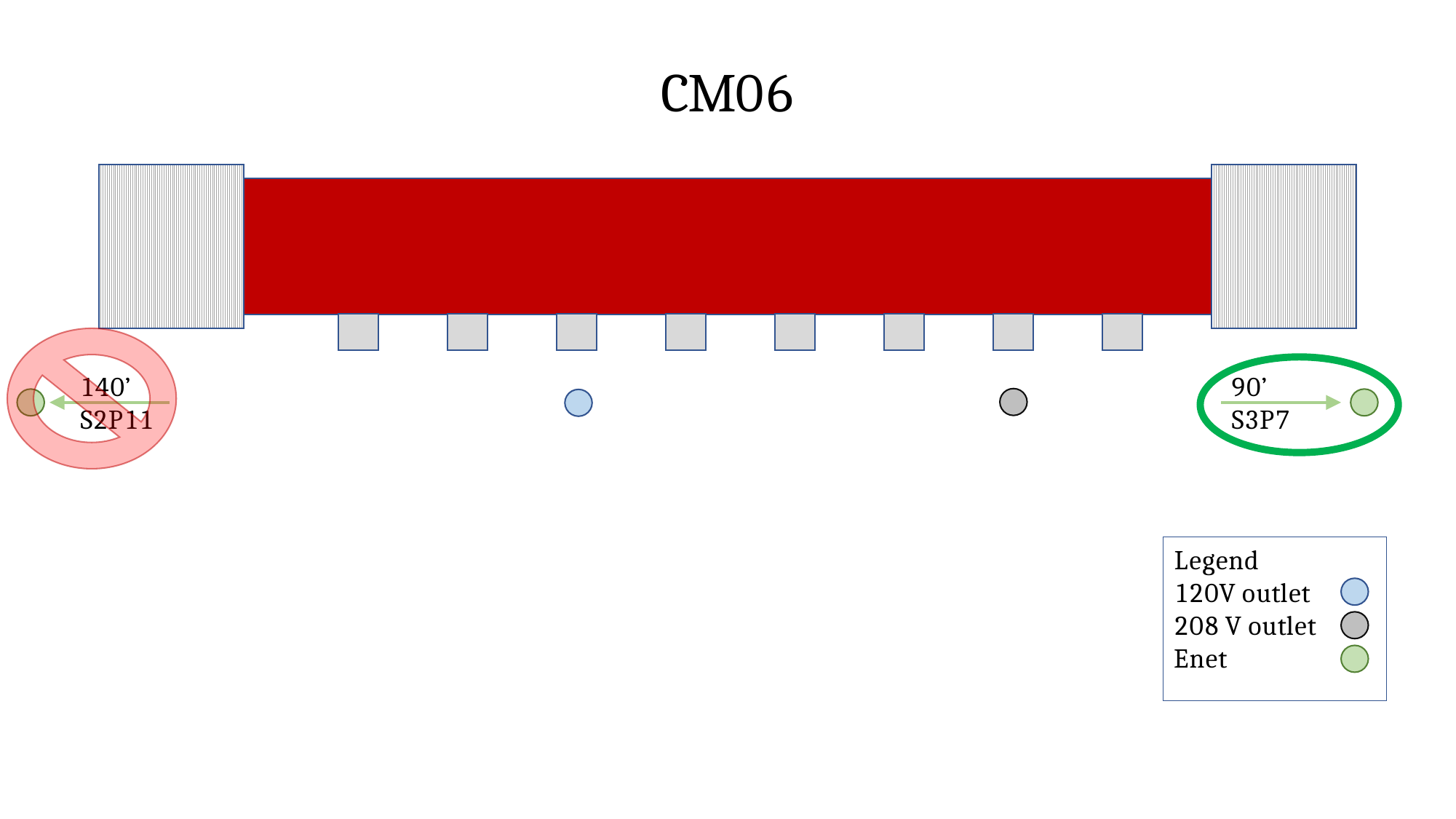

CM06

140’
S2P11

90’
S3P7

Legend
120V outlet
208 V outlet
Enet